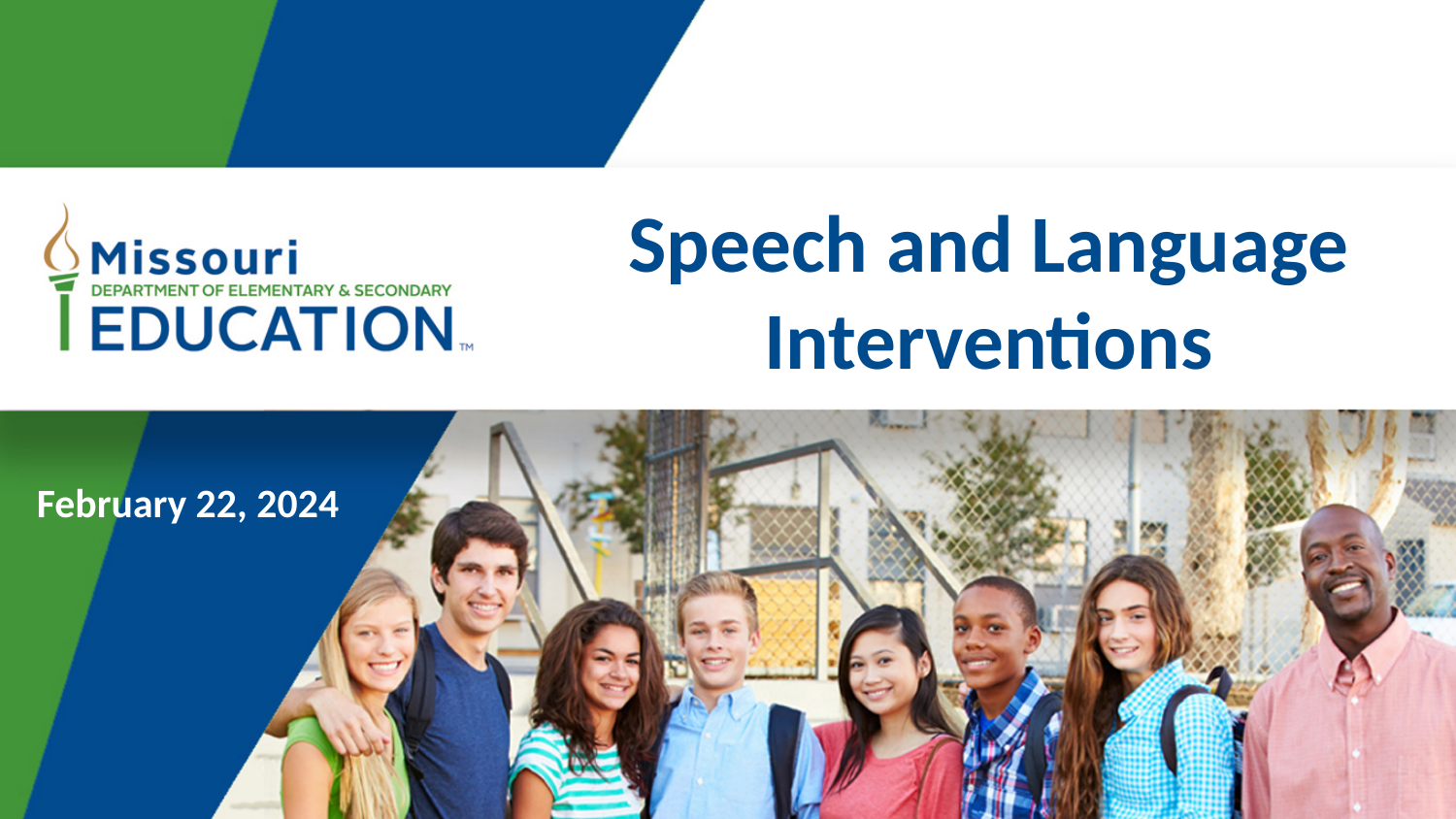

# Speech and Language Interventions
February 22, 2024